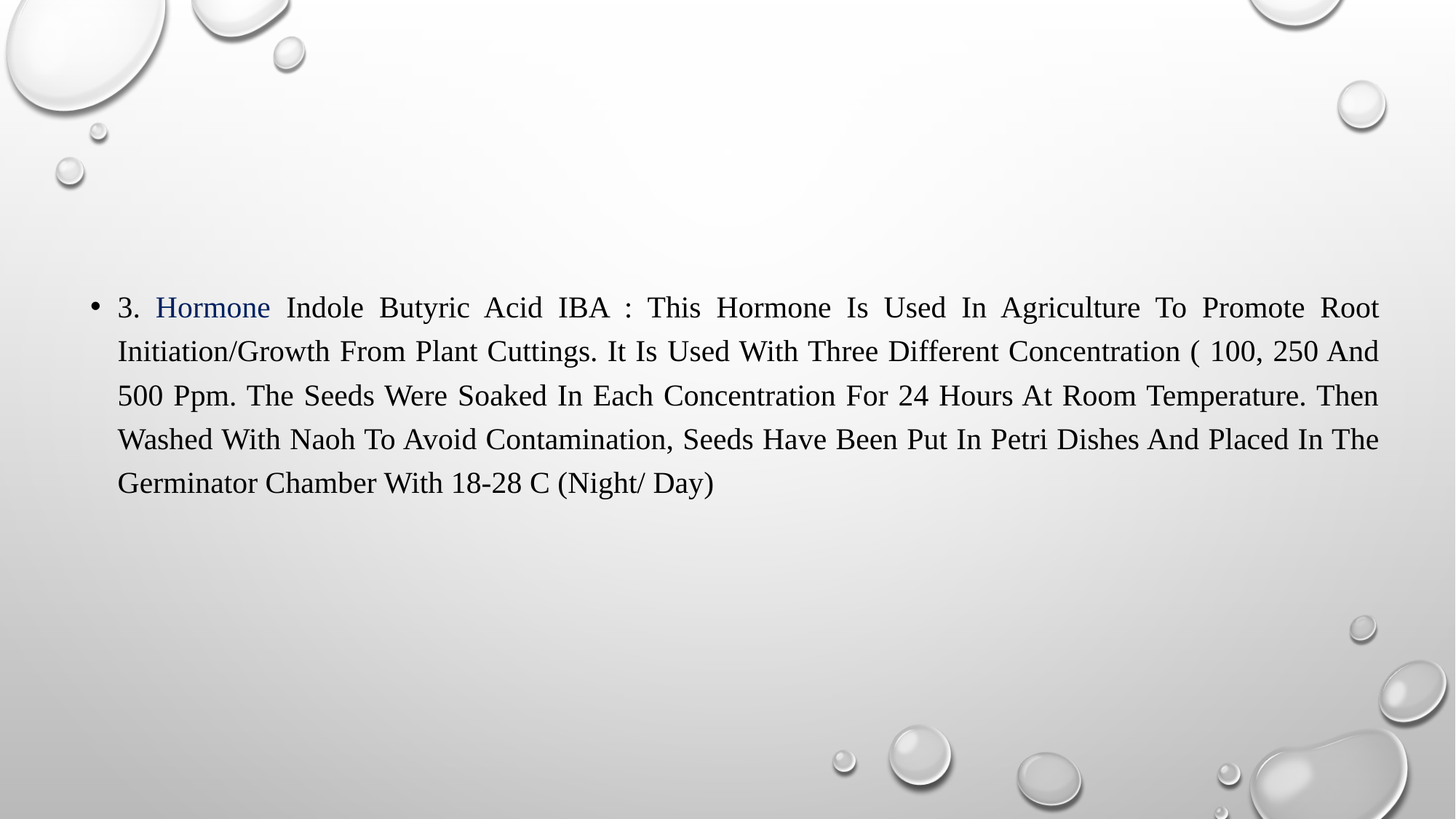

3. Hormone Indole Butyric Acid IBA : This Hormone Is Used In Agriculture To Promote Root Initiation/Growth From Plant Cuttings. It Is Used With Three Different Concentration ( 100, 250 And 500 Ppm. The Seeds Were Soaked In Each Concentration For 24 Hours At Room Temperature. Then Washed With Naoh To Avoid Contamination, Seeds Have Been Put In Petri Dishes And Placed In The Germinator Chamber With 18-28 C (Night/ Day)